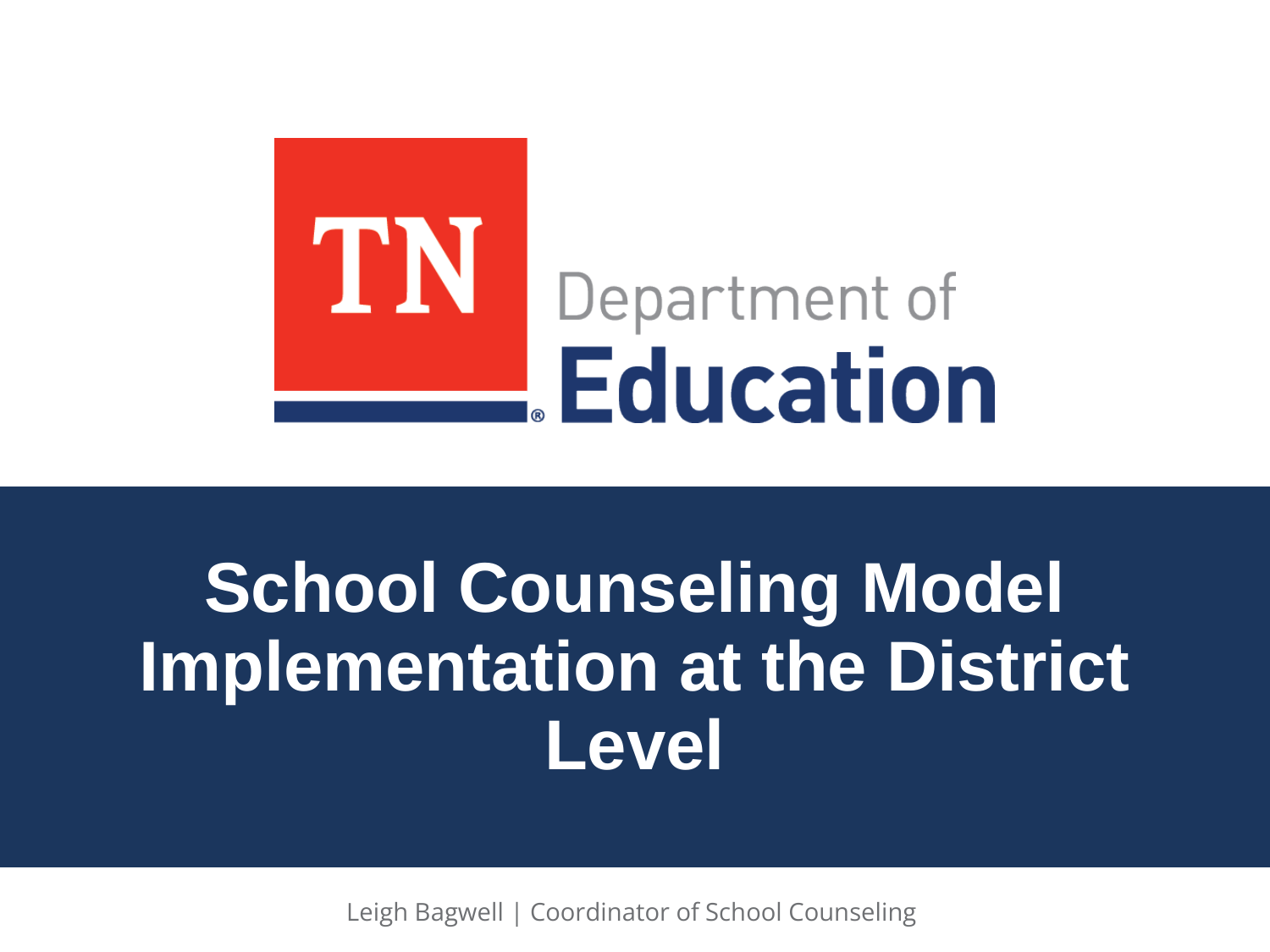

# School Counseling Model Implementation at the District Level
Leigh Bagwell | Coordinator of School Counseling